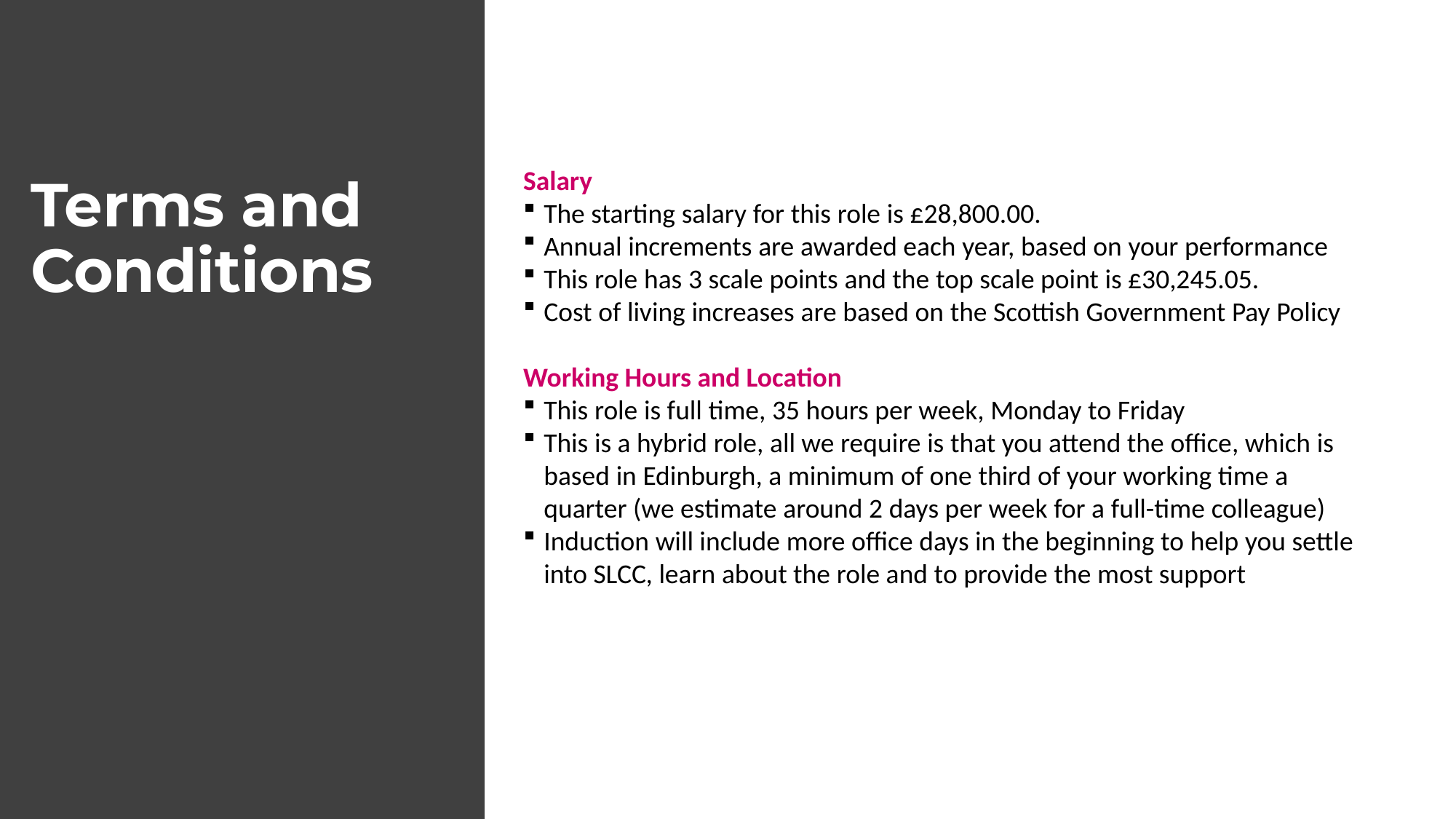

Salary
The starting salary for this role is £28,800.00.
Annual increments are awarded each year, based on your performance
This role has 3 scale points and the top scale point is £30,245.05.
Cost of living increases are based on the Scottish Government Pay Policy

Working Hours and Location
This role is full time, 35 hours per week, Monday to Friday
This is a hybrid role, all we require is that you attend the office, which is based in Edinburgh, a minimum of one third of your working time a quarter (we estimate around 2 days per week for a full-time colleague)
Induction will include more office days in the beginning to help you settle into SLCC, learn about the role and to provide the most support

# Terms and Conditions